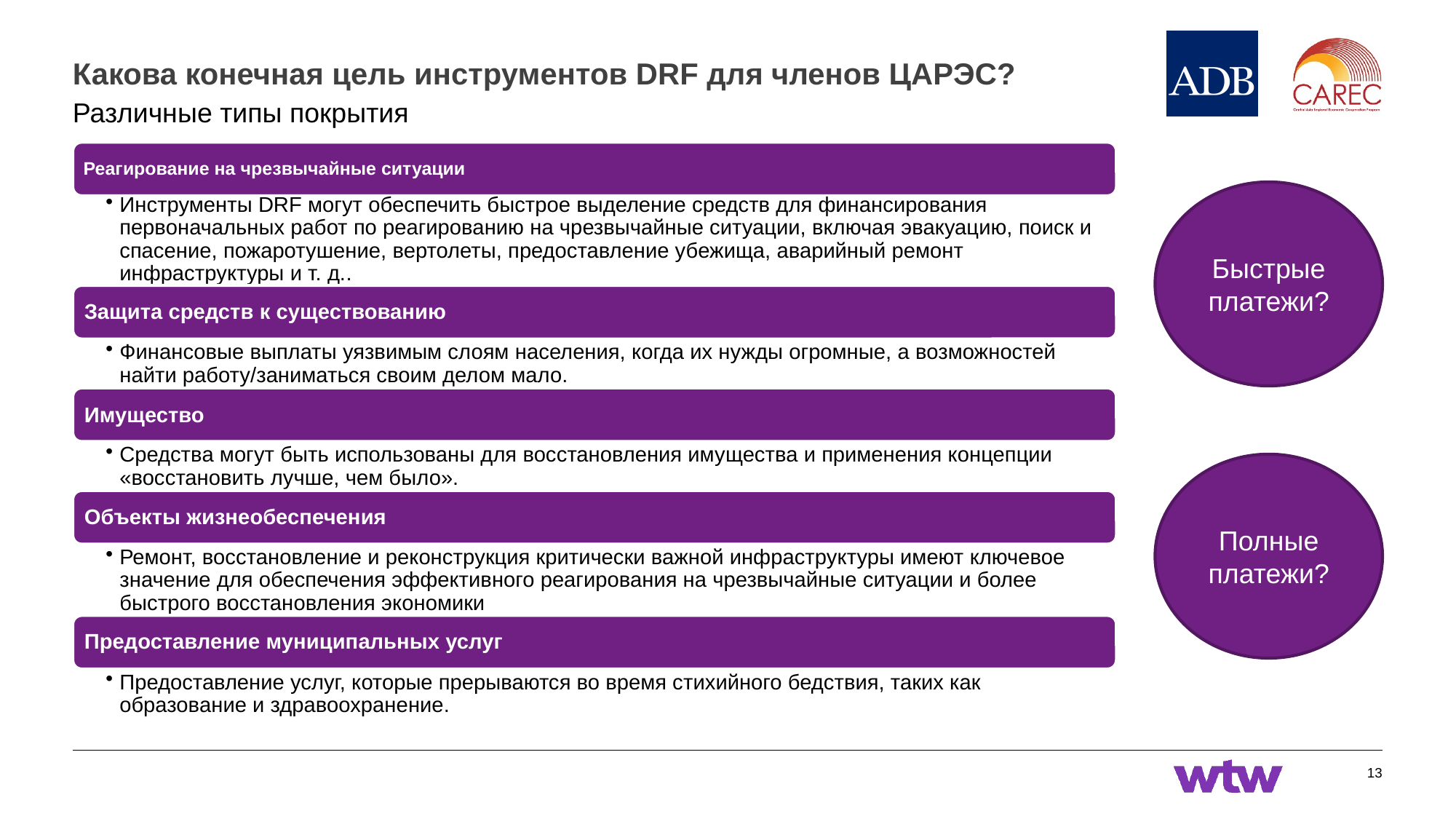

# Какова конечная цель инструментов DRF для членов ЦАРЭС?
Различные типы покрытия
Реагирование на чрезвычайные ситуации
Инструменты DRF могут обеспечить быстрое выделение средств для финансирования первоначальных работ по реагированию на чрезвычайные ситуации, включая эвакуацию, поиск и спасение, пожаротушение, вертолеты, предоставление убежища, аварийный ремонт инфраструктуры и т. д..
Защита средств к существованию
Финансовые выплаты уязвимым слоям населения, когда их нужды огромные, а возможностей найти работу/заниматься своим делом мало.
Имущество
Средства могут быть использованы для восстановления имущества и применения концепции «восстановить лучше, чем было».
Объекты жизнеобеспечения
Ремонт, восстановление и реконструкция критически важной инфраструктуры имеют ключевое значение для обеспечения эффективного реагирования на чрезвычайные ситуации и более быстрого восстановления экономики
Предоставление муниципальных услуг
Предоставление услуг, которые прерываются во время стихийного бедствия, таких как образование и здравоохранение.
Быстрые платежи?
Полные платежи?
13